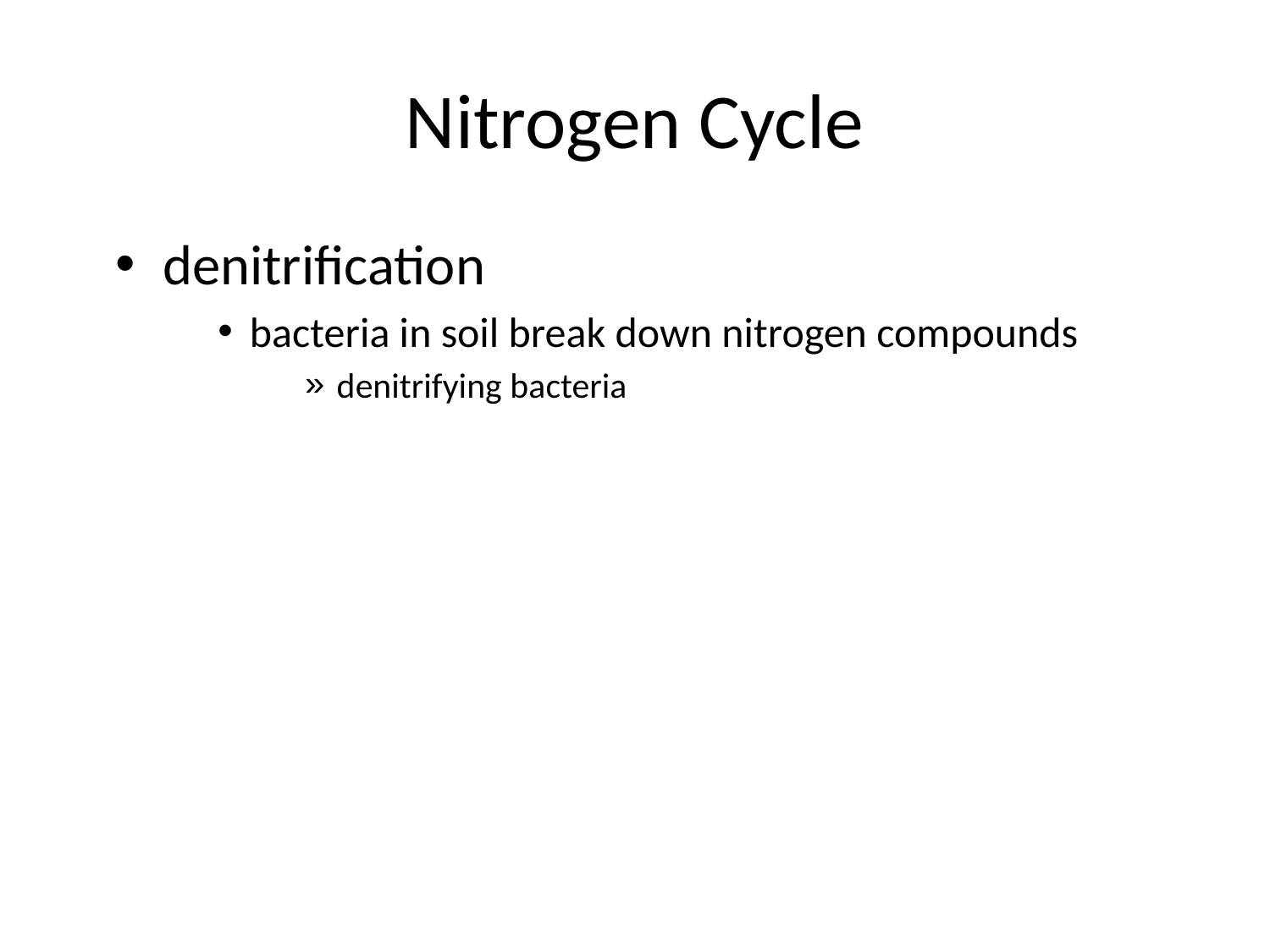

# Nitrogen Cycle
denitrification
bacteria in soil break down nitrogen compounds
denitrifying bacteria